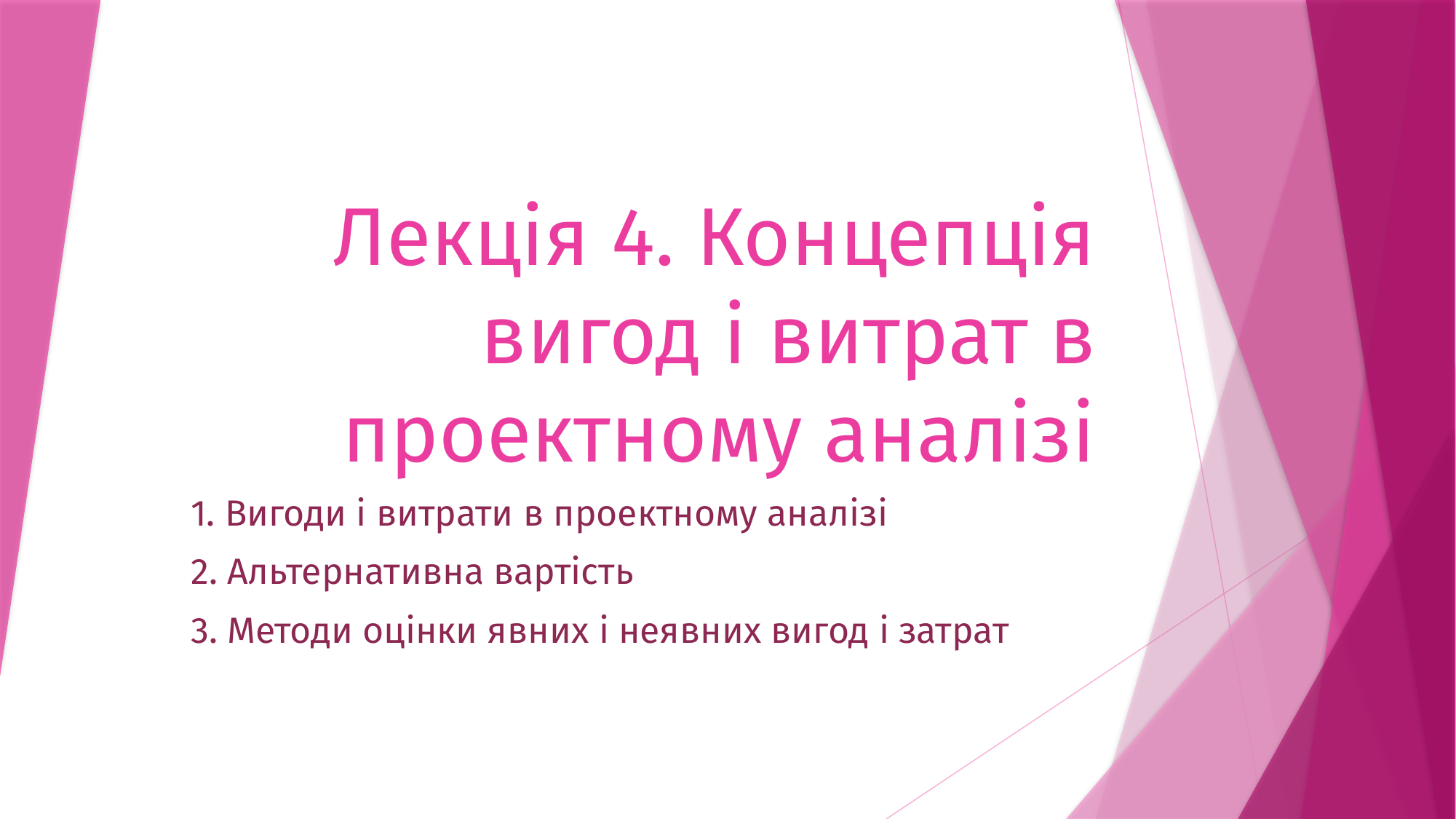

# Лекція 4. Концепція вигод і витрат в проектному аналізі
1. Вигоди і витрати в проектному аналізі
2. Альтернативна вартість
3. Методи оцінки явних і неявних вигод і затрат